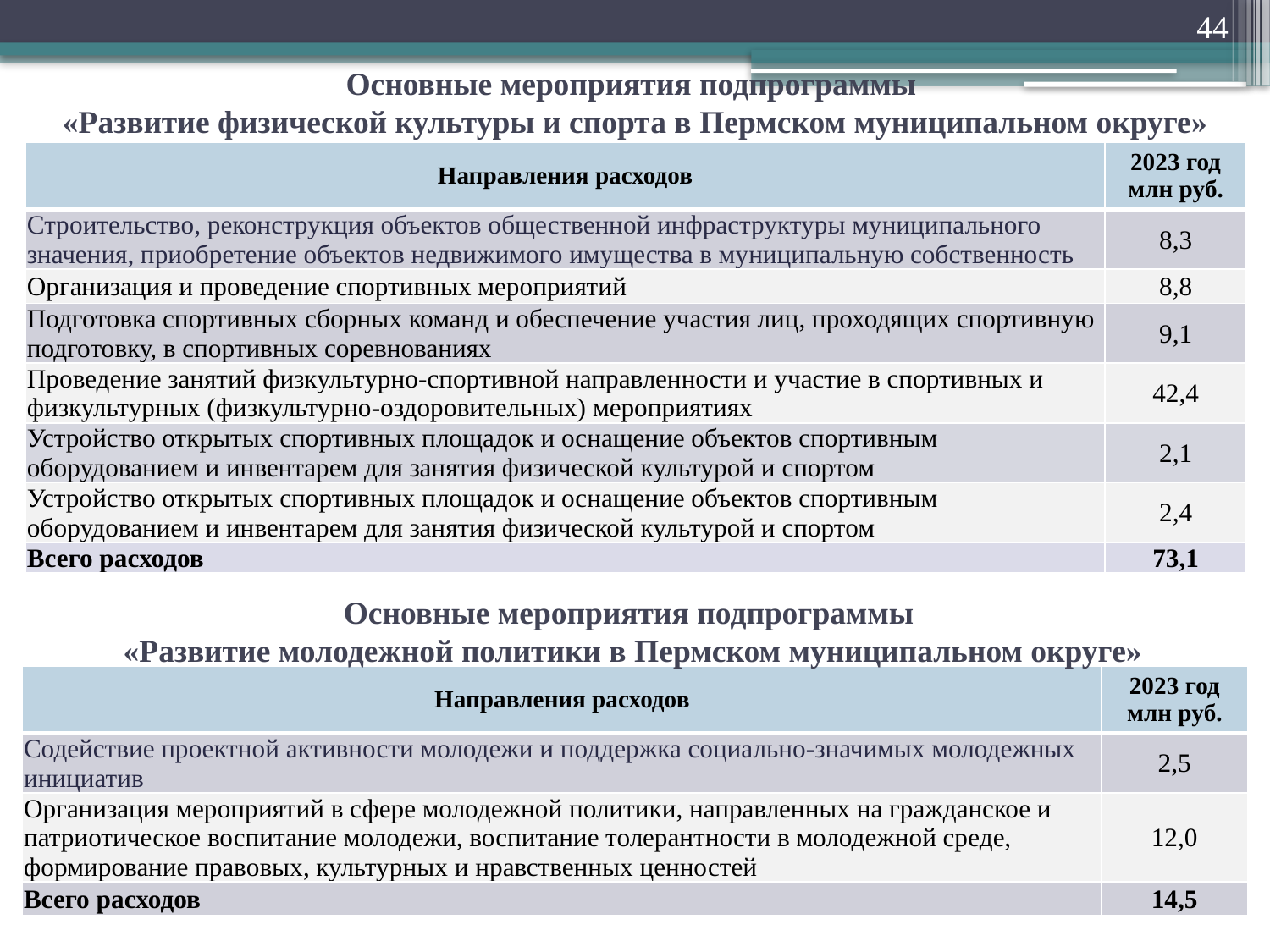

44
# Основные мероприятия подпрограммы «Развитие физической культуры и спорта в Пермском муниципальном округе»
| Направления расходов | 2023 год млн руб. |
| --- | --- |
| Строительство, реконструкция объектов общественной инфраструктуры муниципального значения, приобретение объектов недвижимого имущества в муниципальную собственность | 8,3 |
| Организация и проведение спортивных мероприятий | 8,8 |
| Подготовка спортивных сборных команд и обеспечение участия лиц, проходящих спортивную подготовку, в спортивных соревнованиях | 9,1 |
| Проведение занятий физкультурно-спортивной направленности и участие в спортивных и физкультурных (физкультурно-оздоровительных) мероприятиях | 42,4 |
| Устройство открытых спортивных площадок и оснащение объектов спортивным оборудованием и инвентарем для занятия физической культурой и спортом | 2,1 |
| Устройство открытых спортивных площадок и оснащение объектов спортивным оборудованием и инвентарем для занятия физической культурой и спортом | 2,4 |
| Всего расходов | 73,1 |
Основные мероприятия подпрограммы
«Развитие молодежной политики в Пермском муниципальном округе»
| Направления расходов | 2023 год млн руб. |
| --- | --- |
| Содействие проектной активности молодежи и поддержка социально-значимых молодежных инициатив | 2,5 |
| Организация мероприятий в сфере молодежной политики, направленных на гражданское и патриотическое воспитание молодежи, воспитание толерантности в молодежной среде, формирование правовых, культурных и нравственных ценностей | 12,0 |
| Всего расходов | 14,5 |
Основные мероприятия подпрограммы «Развитие дополнительного образования детей в области искусства»